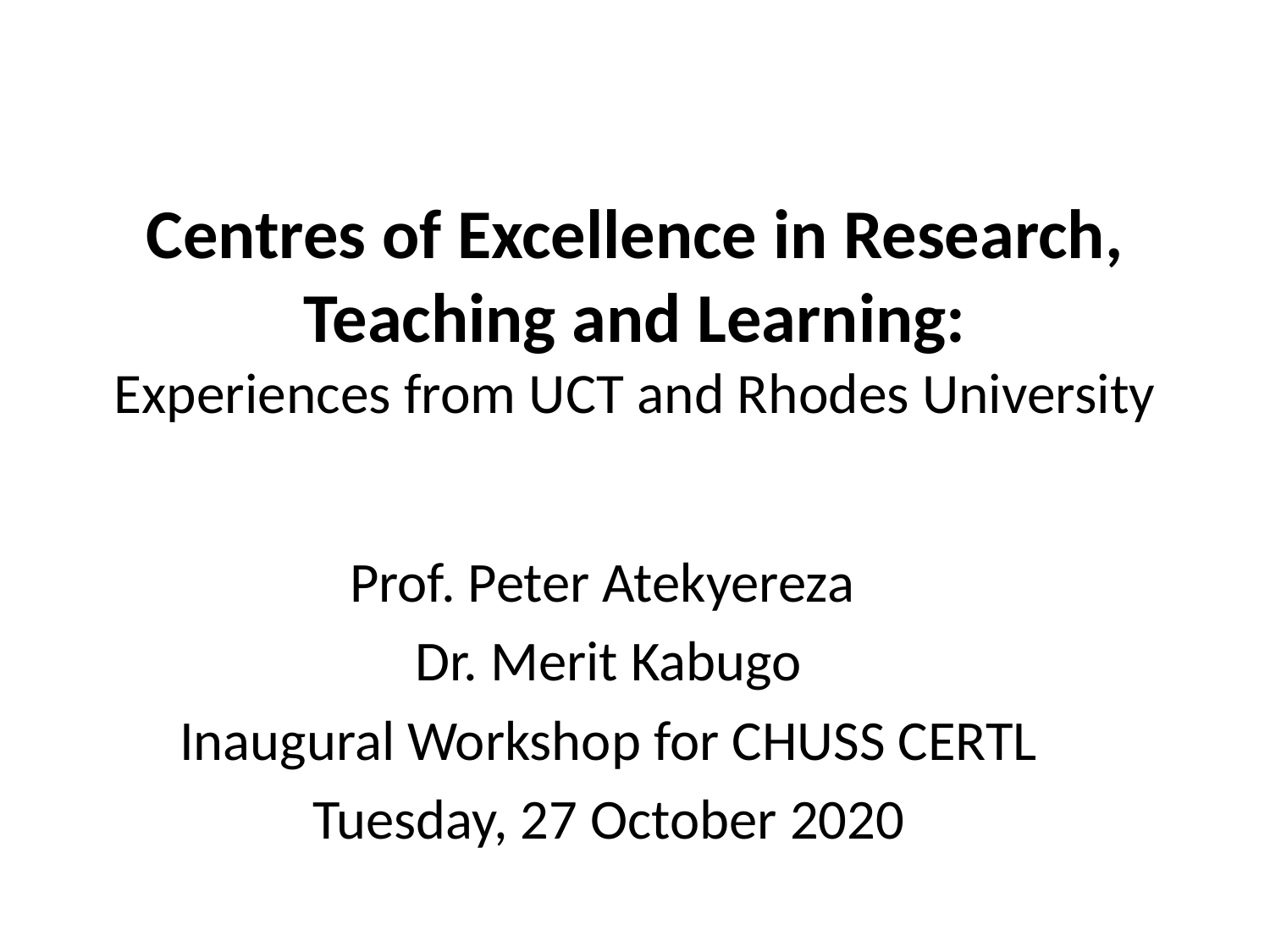

# Centres of Excellence in Research, Teaching and Learning: Experiences from UCT and Rhodes University
Prof. Peter Atekyereza
Dr. Merit Kabugo
Inaugural Workshop for CHUSS CERTL
Tuesday, 27 October 2020